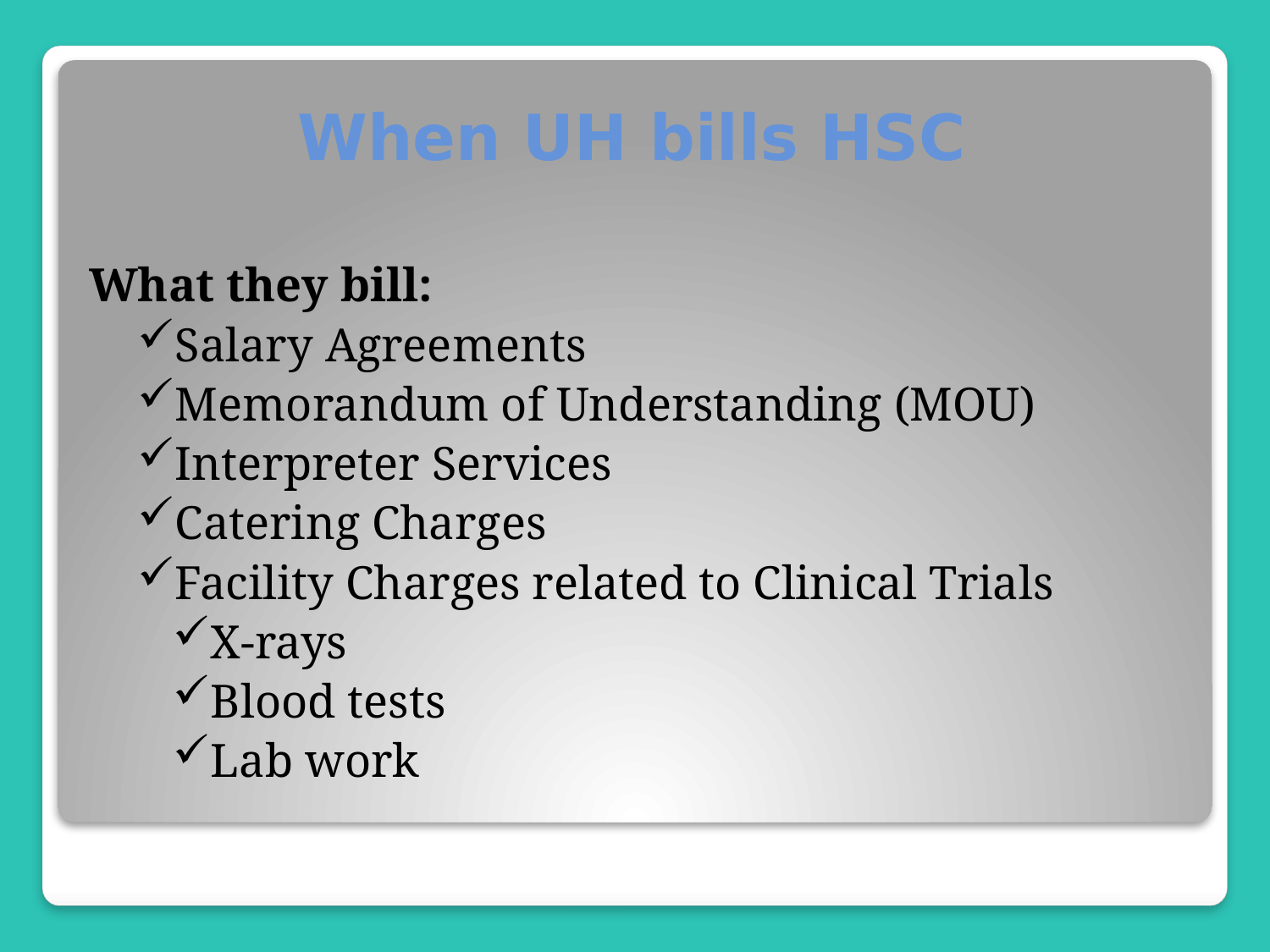

# When UH bills HSC
What they bill:
Salary Agreements
Memorandum of Understanding (MOU)
Interpreter Services
Catering Charges
Facility Charges related to Clinical Trials
X-rays
Blood tests
Lab work